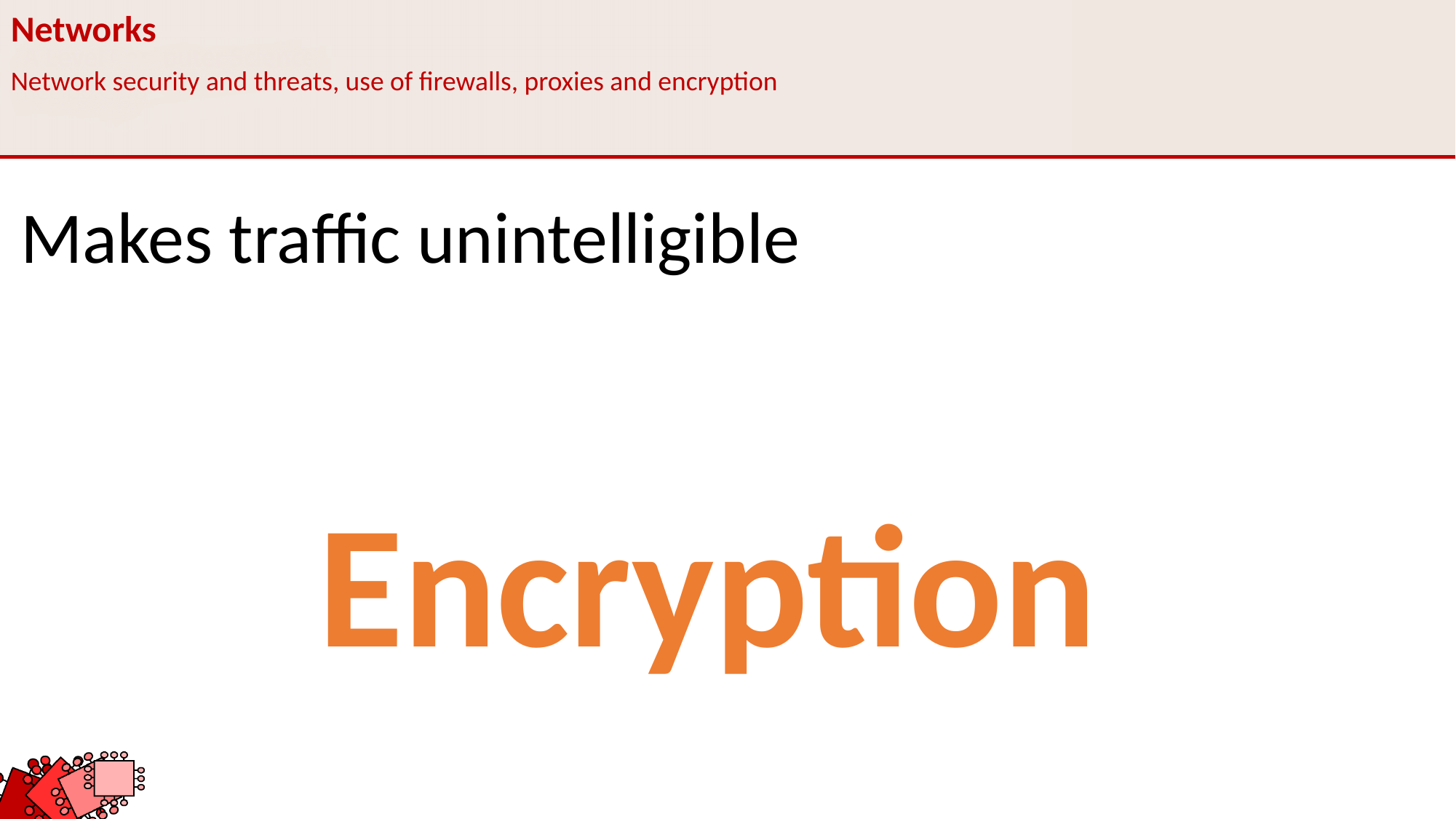

Networks
Network security and threats, use of firewalls, proxies and encryption
Makes traffic unintelligible

Encryption